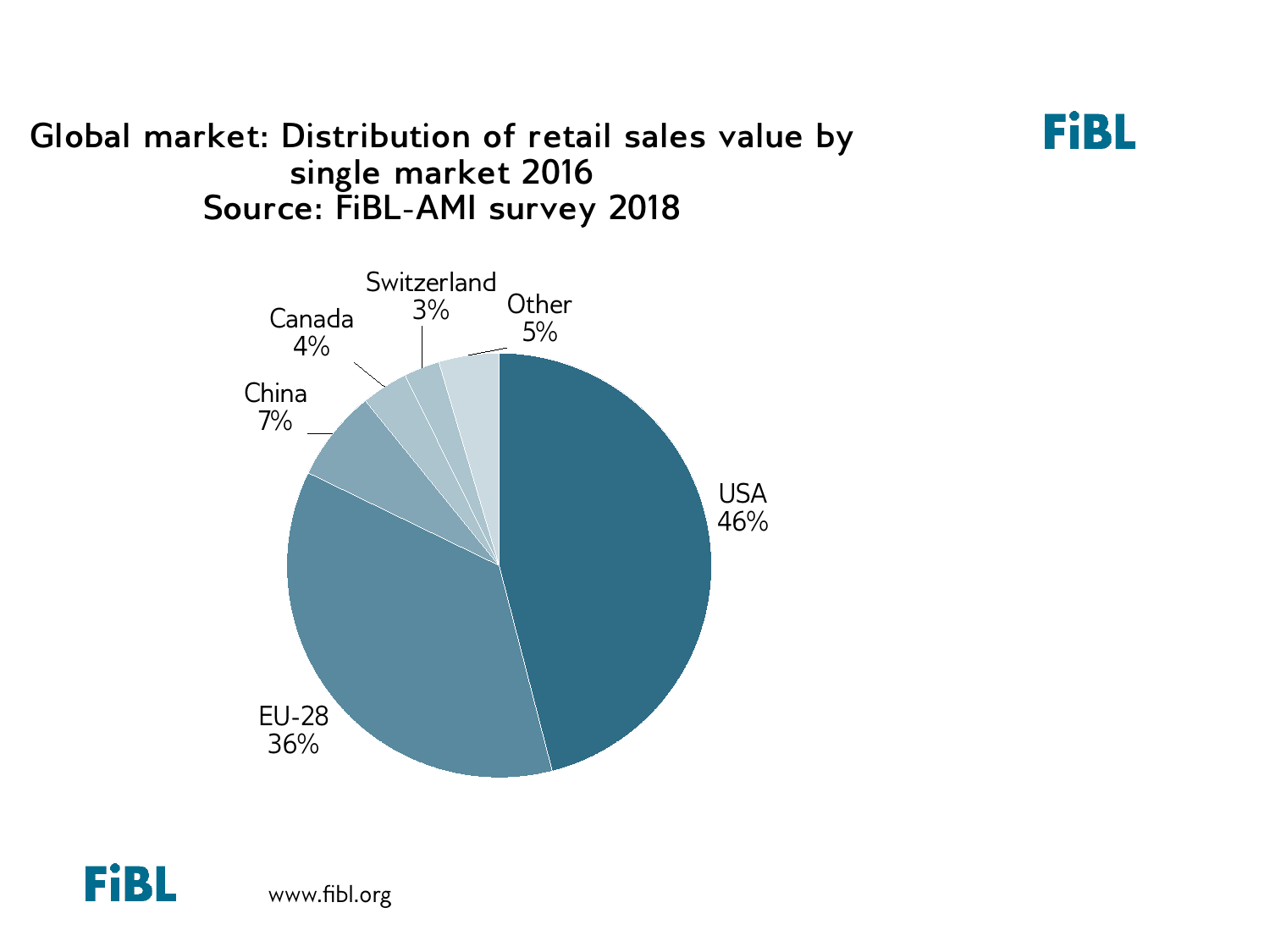

Global market: Distribution of total retail sales value by single markets (total: 47.8 billion) Euros 2013

### Chart: Global market: Distribution of retail sales value by single market 2016 Source: FiBL-AMI survey 2018

| Category | Retail sales in million euros |
|---|---|
| USA | 38938.0 |
| EU-28 | 30682.0 |
| China | 5900.0 |
| Canada | 3002.0 |
| Switzerland | 2298.0 |
| Other | 3879.0 |